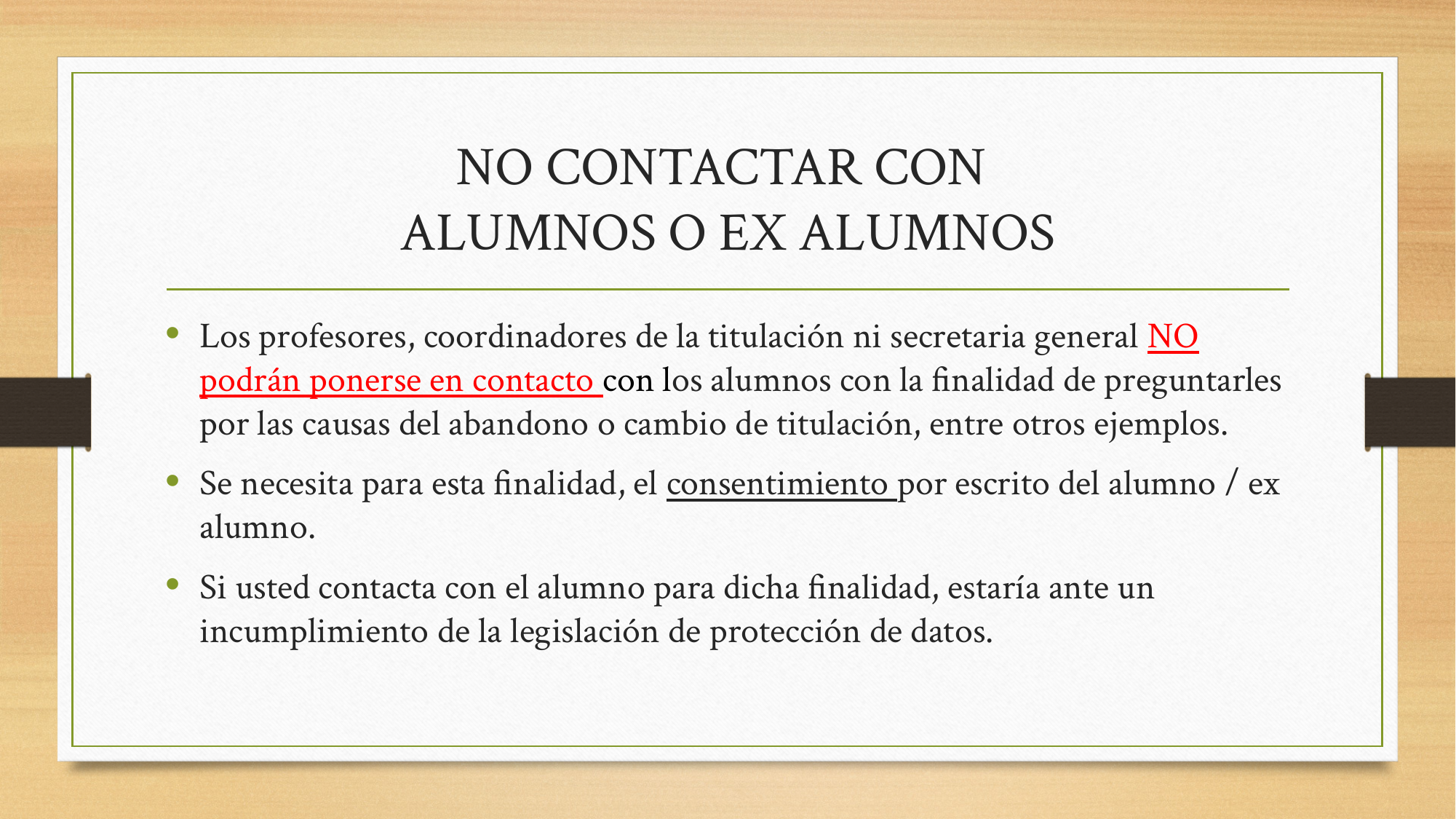

# NO CONTACTAR CON ALUMNOS O EX ALUMNOS
Los profesores, coordinadores de la titulación ni secretaria general NO podrán ponerse en contacto con los alumnos con la finalidad de preguntarles por las causas del abandono o cambio de titulación, entre otros ejemplos.
Se necesita para esta finalidad, el consentimiento por escrito del alumno / ex alumno.
Si usted contacta con el alumno para dicha finalidad, estaría ante un incumplimiento de la legislación de protección de datos.